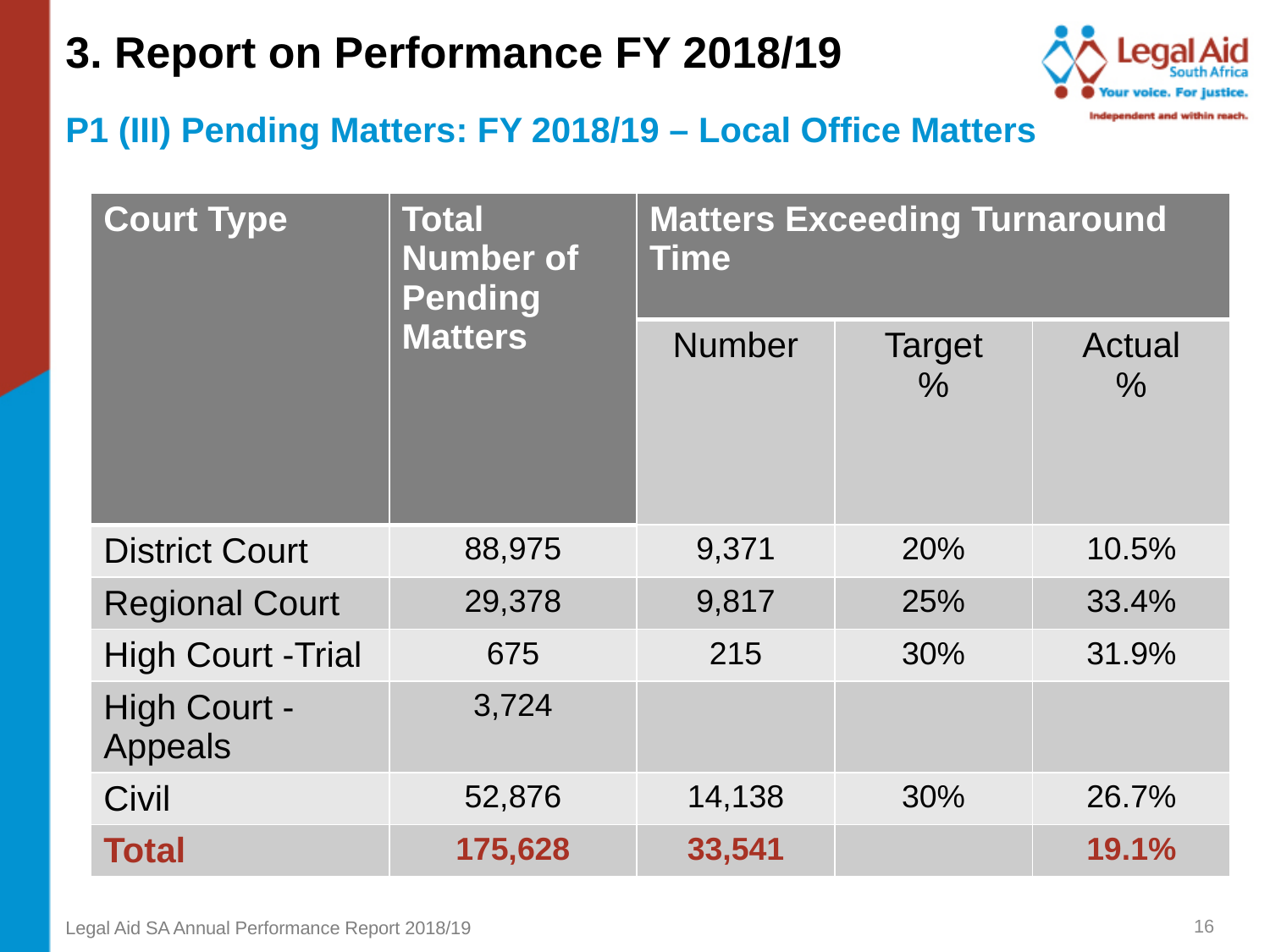

3. Report on Performance FY 2018/19
P1 (III) Pending Matters: FY 2018/19 – Local Office Matters

| Court Type | Total Number of Pending Matters | Matters Exceeding Turnaround Time |  |  |
| --- | --- | --- | --- | --- |
|  |  | Number | Target % | Actual % |
| District Court | 88,975 | 9,371 | 20% | 10.5% |
| Regional Court | 29,378 | 9,817 | 25% | 33.4% |
| High Court -Trial | 675 | 215 | 30% | 31.9% |
| High Court -Appeals | 3,724 |  |  |  |
| Civil | 52,876 | 14,138 | 30% | 26.7% |
| Total | 175,628 | 33,541 |  | 19.1% |
16
Legal Aid SA Annual Performance Report 2018/19